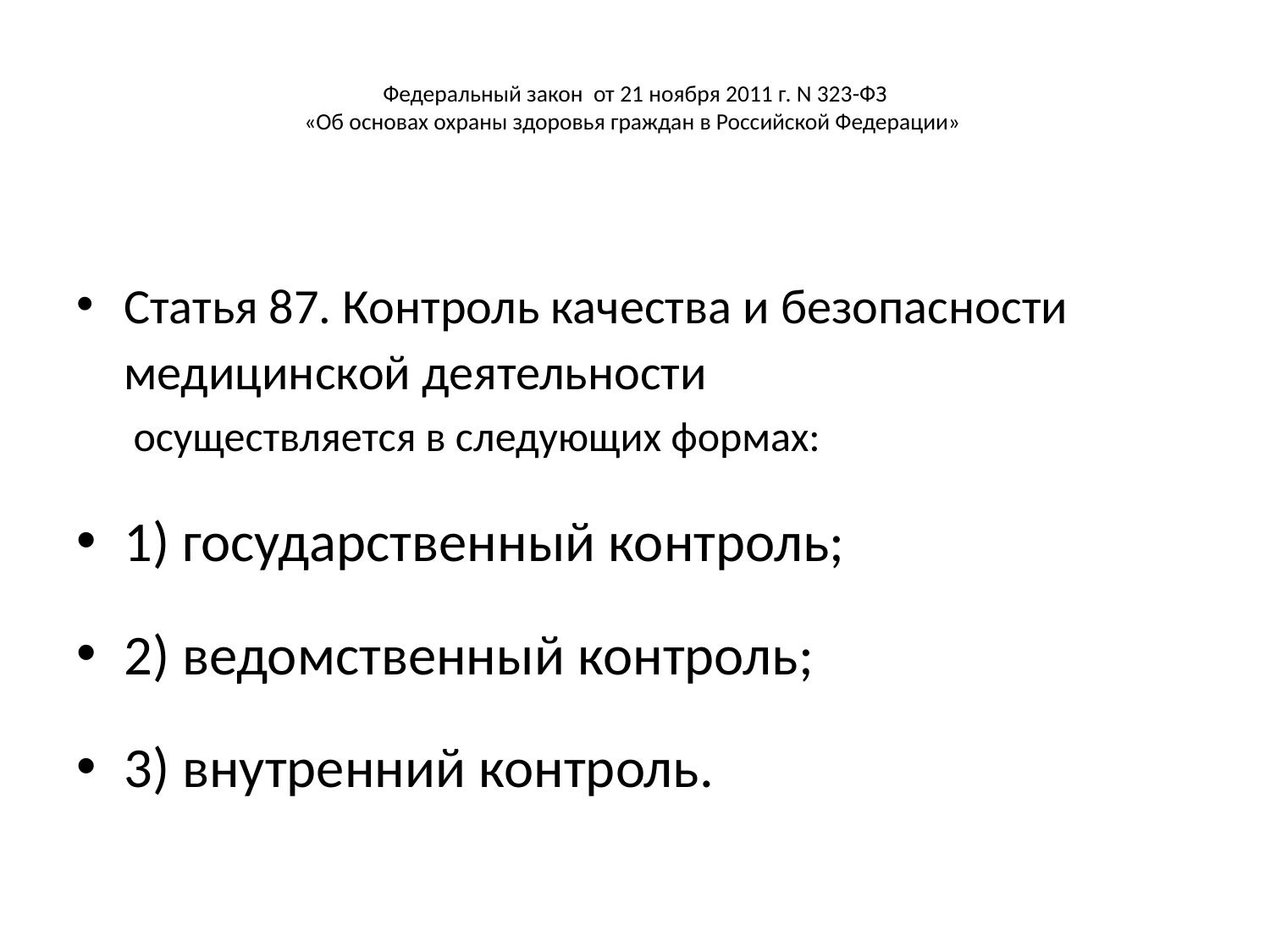

# Федеральный закон  от 21 ноября 2011 г. N 323-ФЗ «Об основах охраны здоровья граждан в Российской Федерации»
Статья 87. Контроль качества и безопасности медицинской деятельности
      осуществляется в следующих формах:
1) государственный контроль;
2) ведомственный контроль;
3) внутренний контроль.